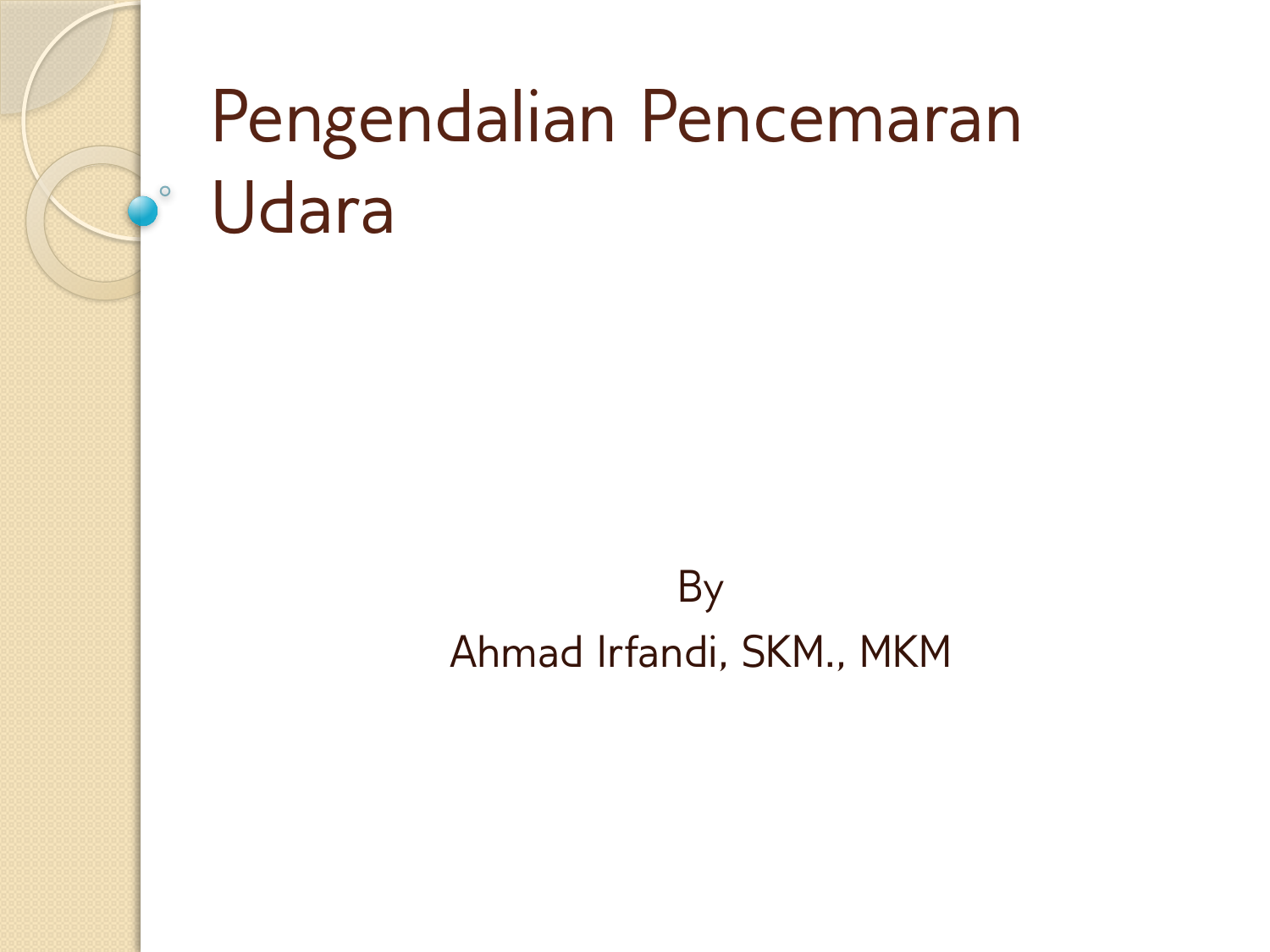

# Pengendalian Pencemaran Udara
By
Ahmad Irfandi, SKM., MKM